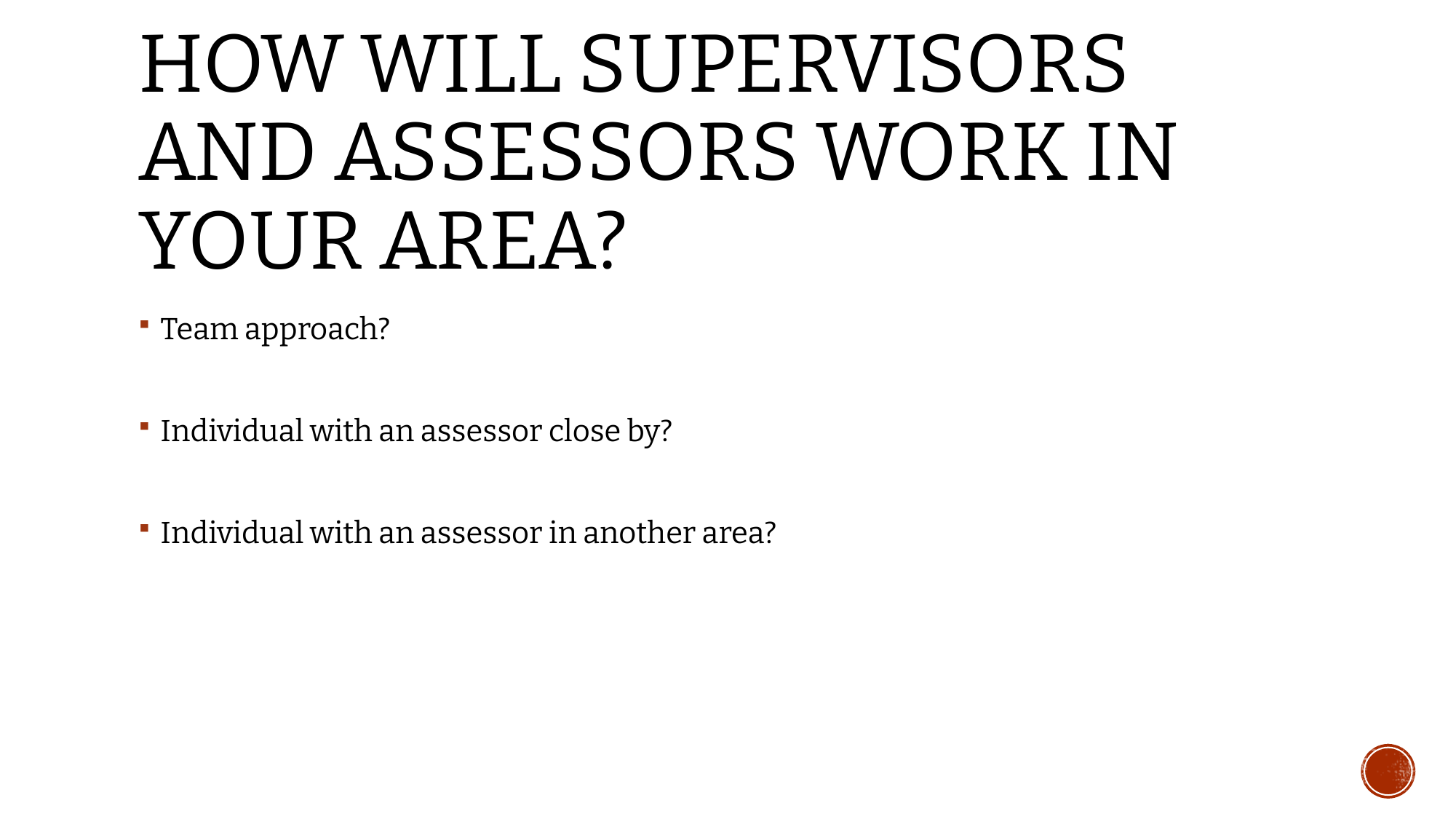

# How will supervisors and assessors work in your area?

Team approach?

Individual with an assessor close by?

Individual with an assessor in another area?